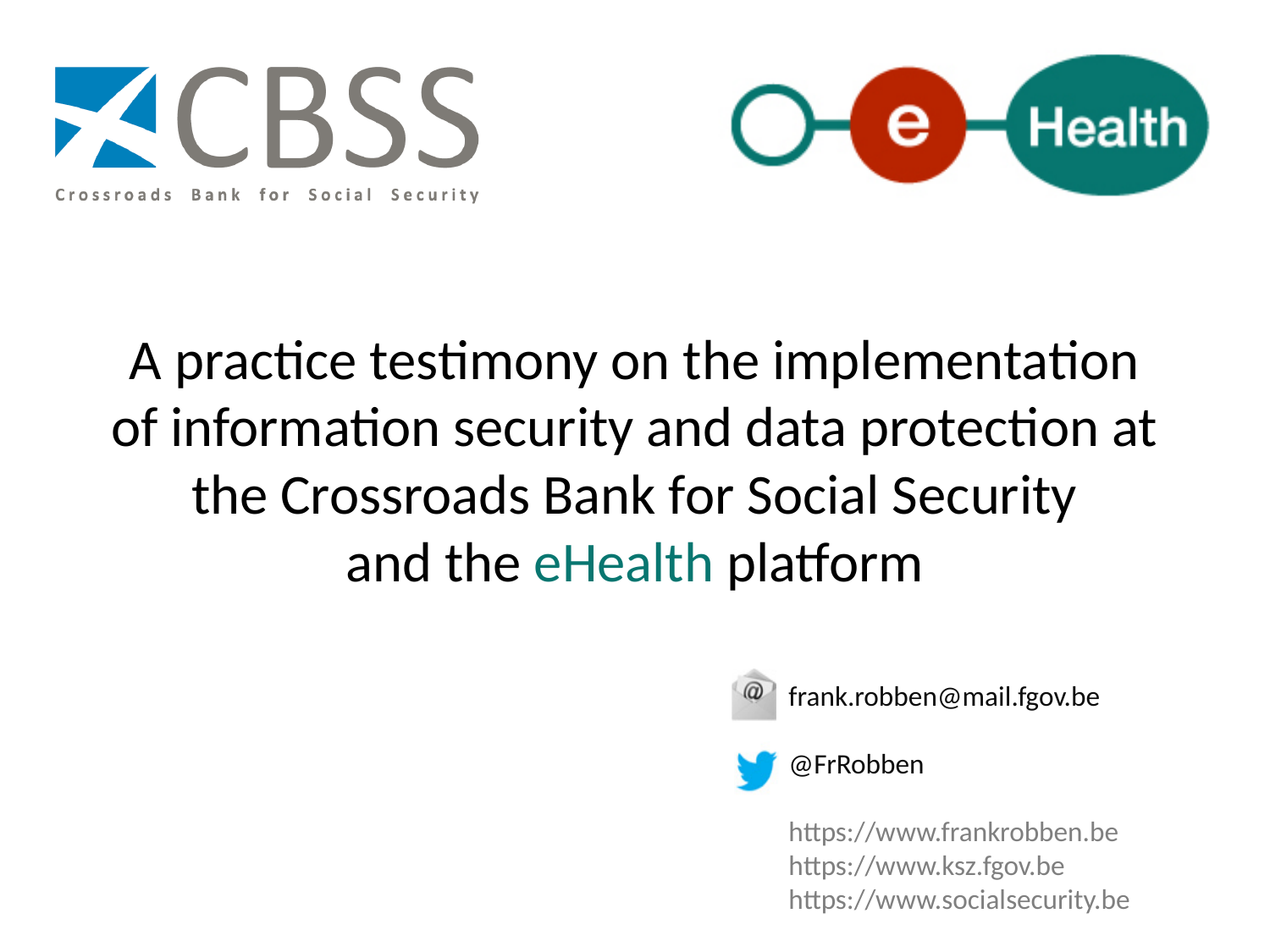

# A practice testimony on the implementation of information security and data protection at the Crossroads Bank for Social Security and the eHealth platform